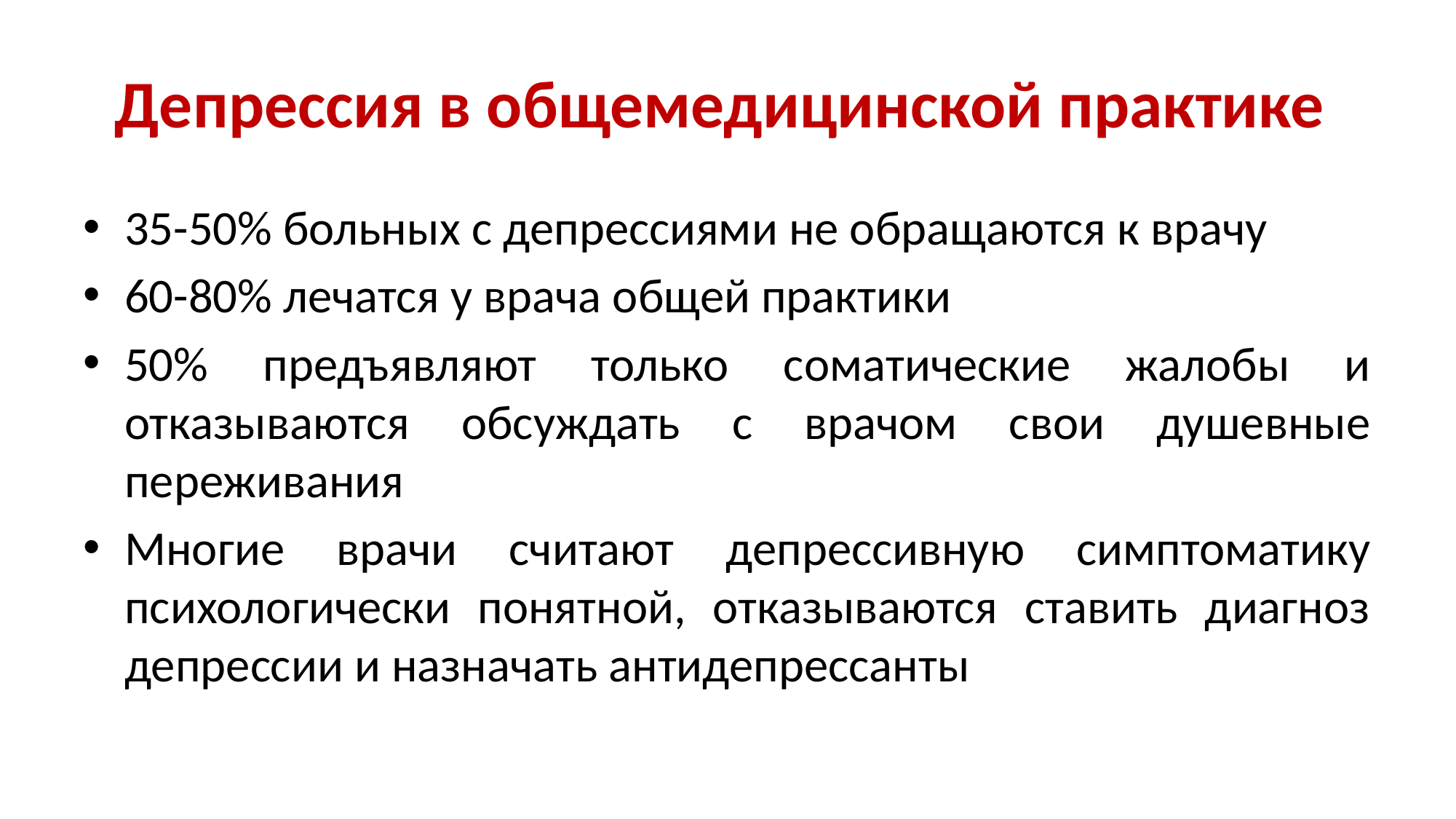

# Депрессия в общемедицинской практике
35-50% больных с депрессиями не обращаются к врачу
60-80% лечатся у врача общей практики
50% предъявляют только соматические жалобы и отказываются обсуждать с врачом свои душевные переживания
Многие врачи считают депрессивную симптоматику психологически понятной, отказываются ставить диагноз депрессии и назначать антидепрессанты